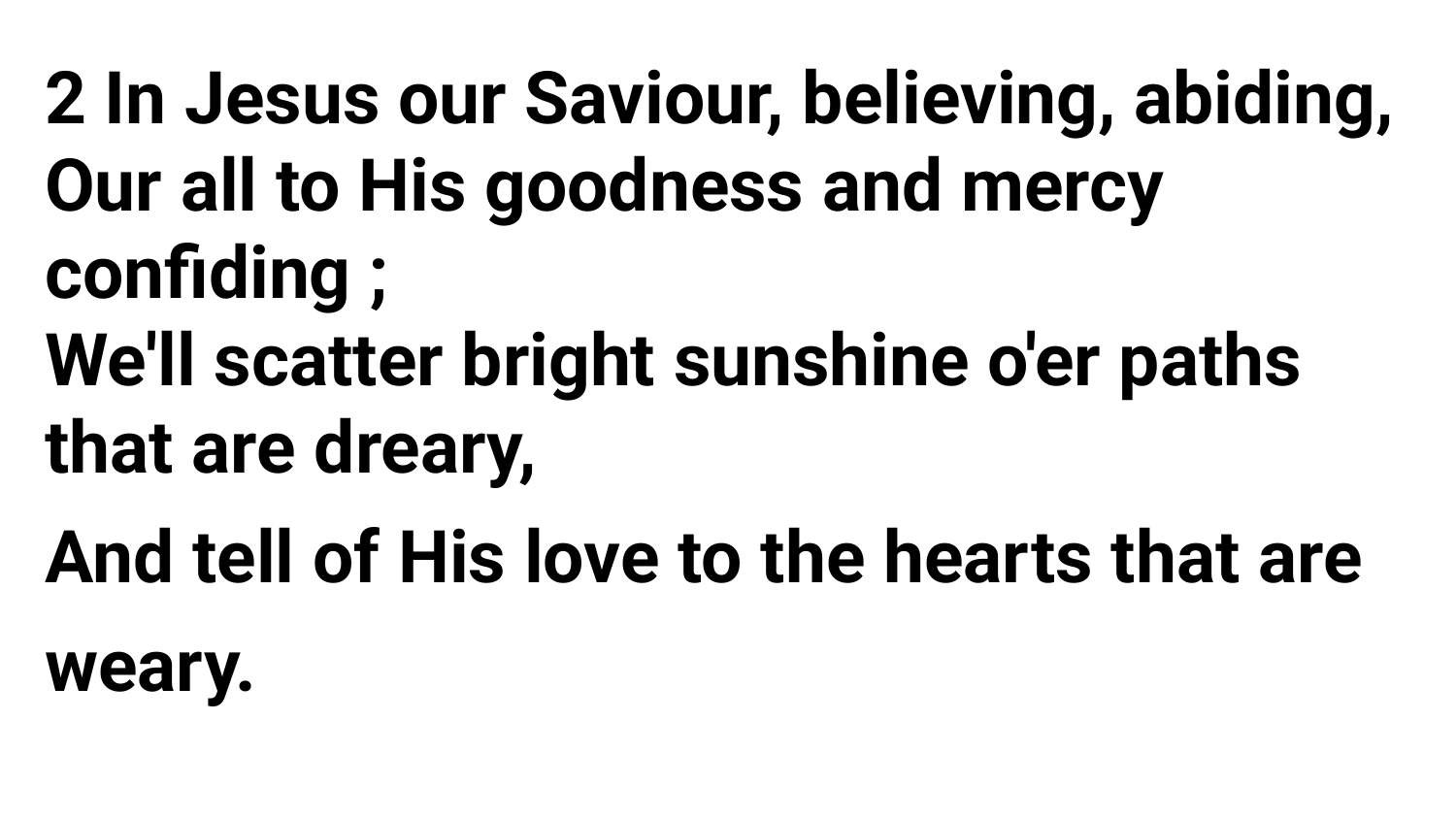

2 In Jesus our Saviour, believing, abiding,
Our all to His goodness and mercy
confiding ;
We'll scatter bright sunshine o'er paths
that are dreary,
And tell of His love to the hearts that are weary.